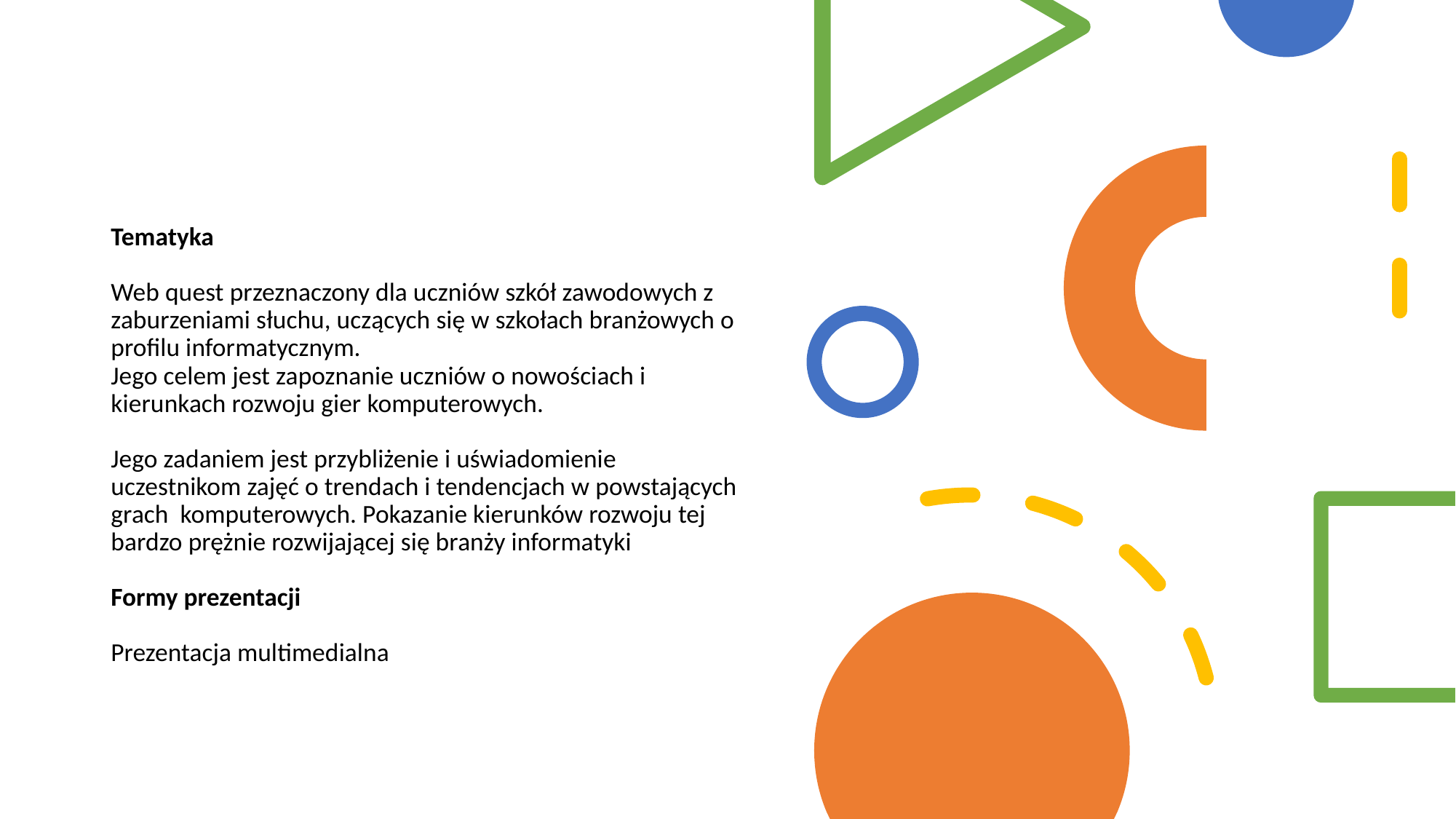

Tematyka
Web quest przeznaczony dla uczniów szkół zawodowych z zaburzeniami słuchu, uczących się w szkołach branżowych o profilu informatycznym.
Jego celem jest zapoznanie uczniów o nowościach i kierunkach rozwoju gier komputerowych.
Jego zadaniem jest przybliżenie i uświadomienie uczestnikom zajęć o trendach i tendencjach w powstających grach  komputerowych. Pokazanie kierunków rozwoju tej bardzo prężnie rozwijającej się branży informatyki
Formy prezentacji
Prezentacja multimedialna